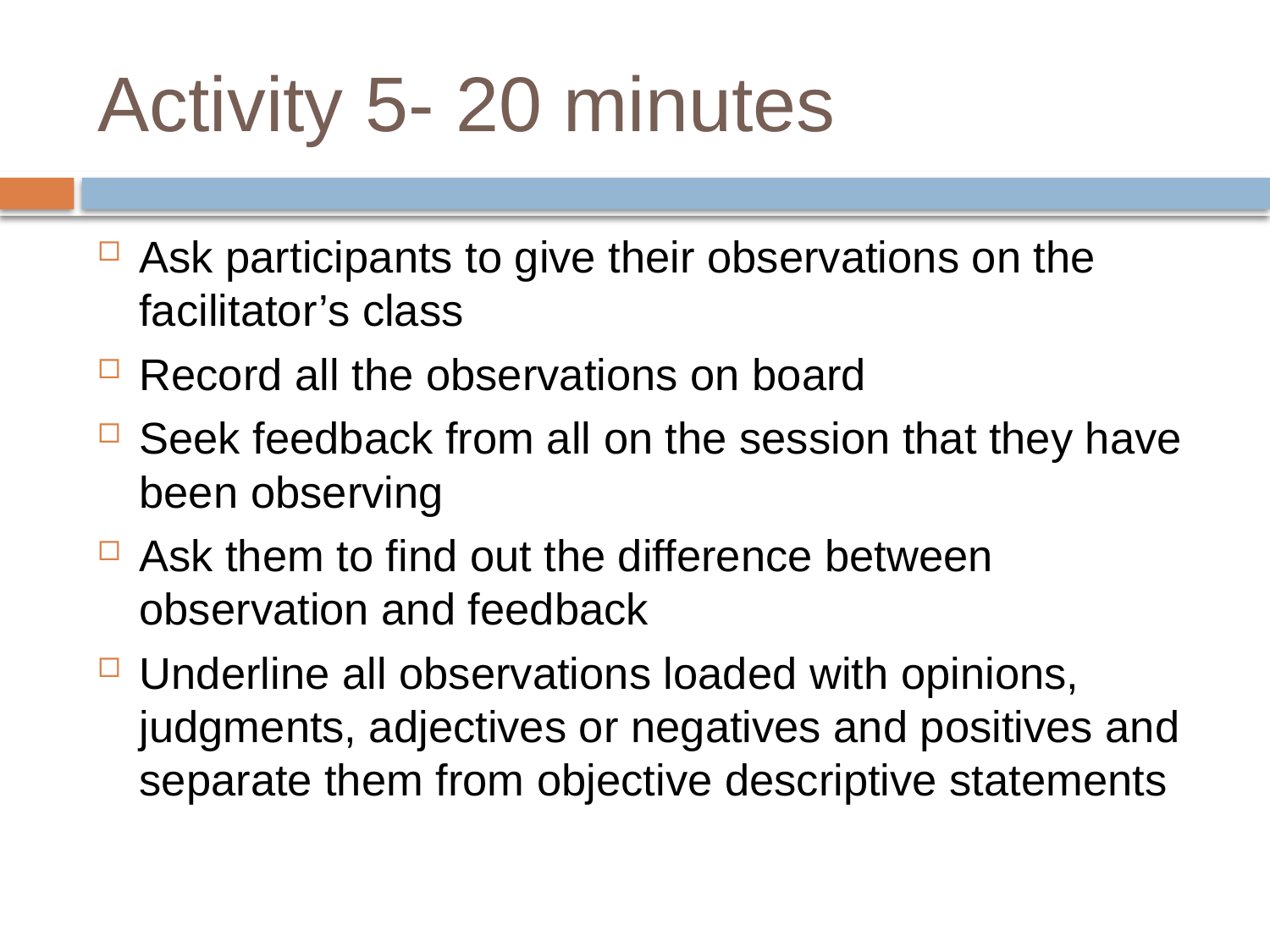

# Activity 5- 20 minutes
Ask participants to give their observations on the facilitator’s class
Record all the observations on board
Seek feedback from all on the session that they have been observing
Ask them to find out the difference between observation and feedback
Underline all observations loaded with opinions, judgments, adjectives or negatives and positives and separate them from objective descriptive statements